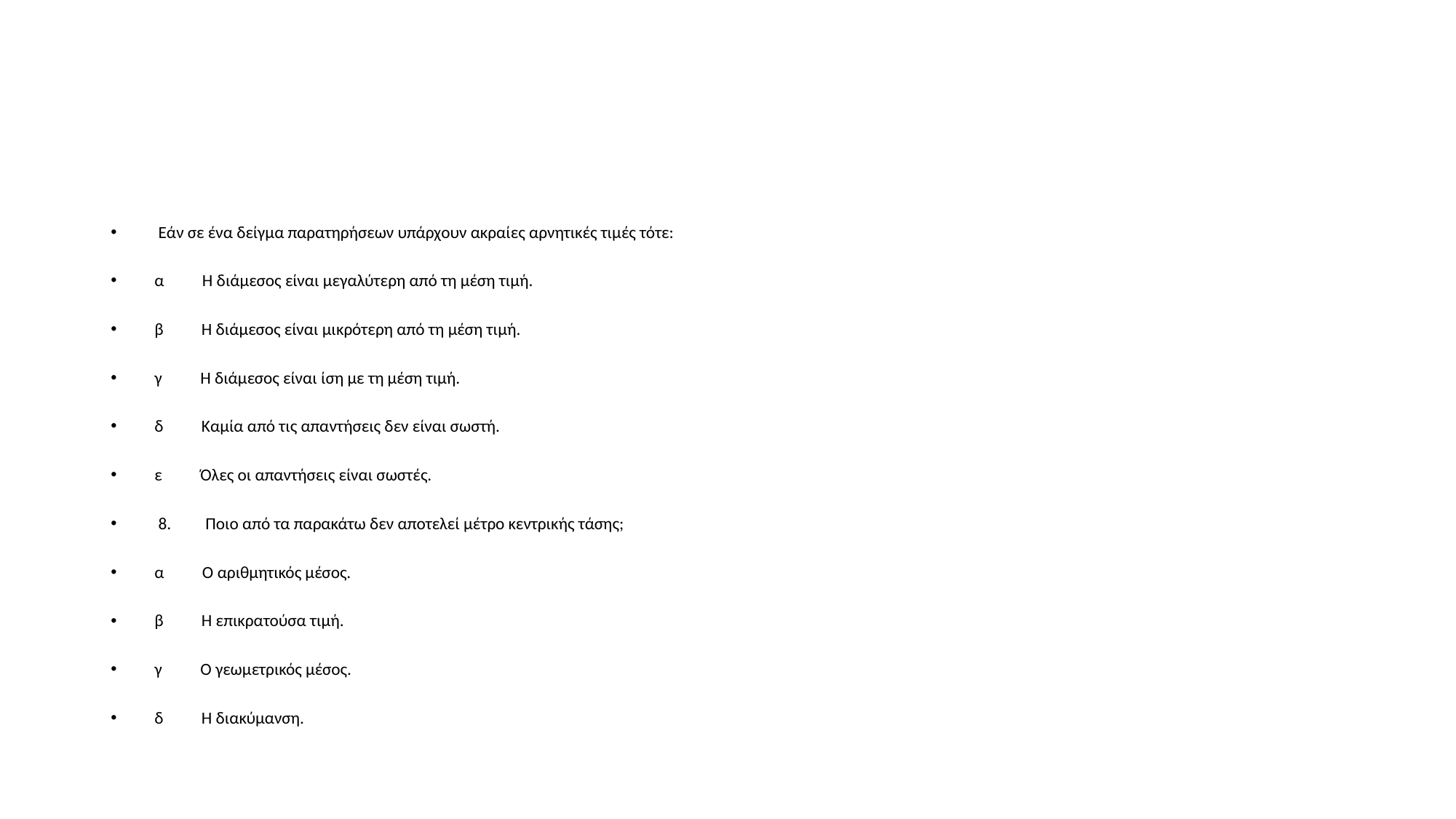

#
 Εάν σε ένα δείγμα παρατηρήσεων υπάρχουν ακραίες αρνητικές τιμές τότε:

α          H διάμεσος είναι μεγαλύτερη από τη μέση τιμή.

β          Η διάμεσος είναι μικρότερη από τη μέση τιμή.

γ          Η διάμεσος είναι ίση με τη μέση τιμή.

δ          Καμία από τις απαντήσεις δεν είναι σωστή.

ε          Όλες οι απαντήσεις είναι σωστές.

 8.         Ποιο από τα παρακάτω δεν αποτελεί μέτρο κεντρικής τάσης;

α          O αριθμητικός μέσος.

β          H επικρατούσα τιμή.

γ          O γεωμετρικός μέσος.

δ          H διακύμανση.